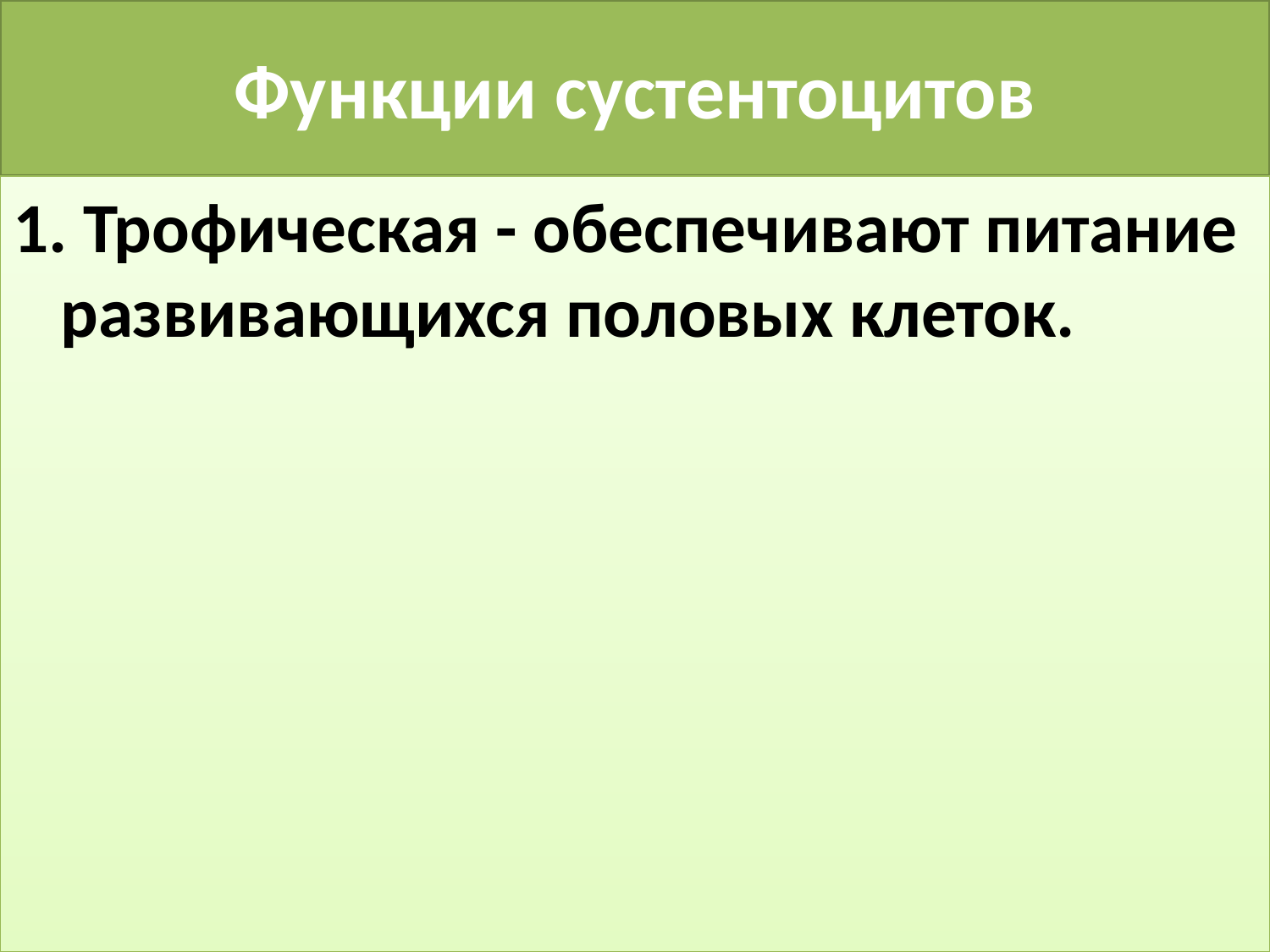

# Функции сустентоцитов
1. Трофическая - обеспечивают питание развивающихся половых клеток.